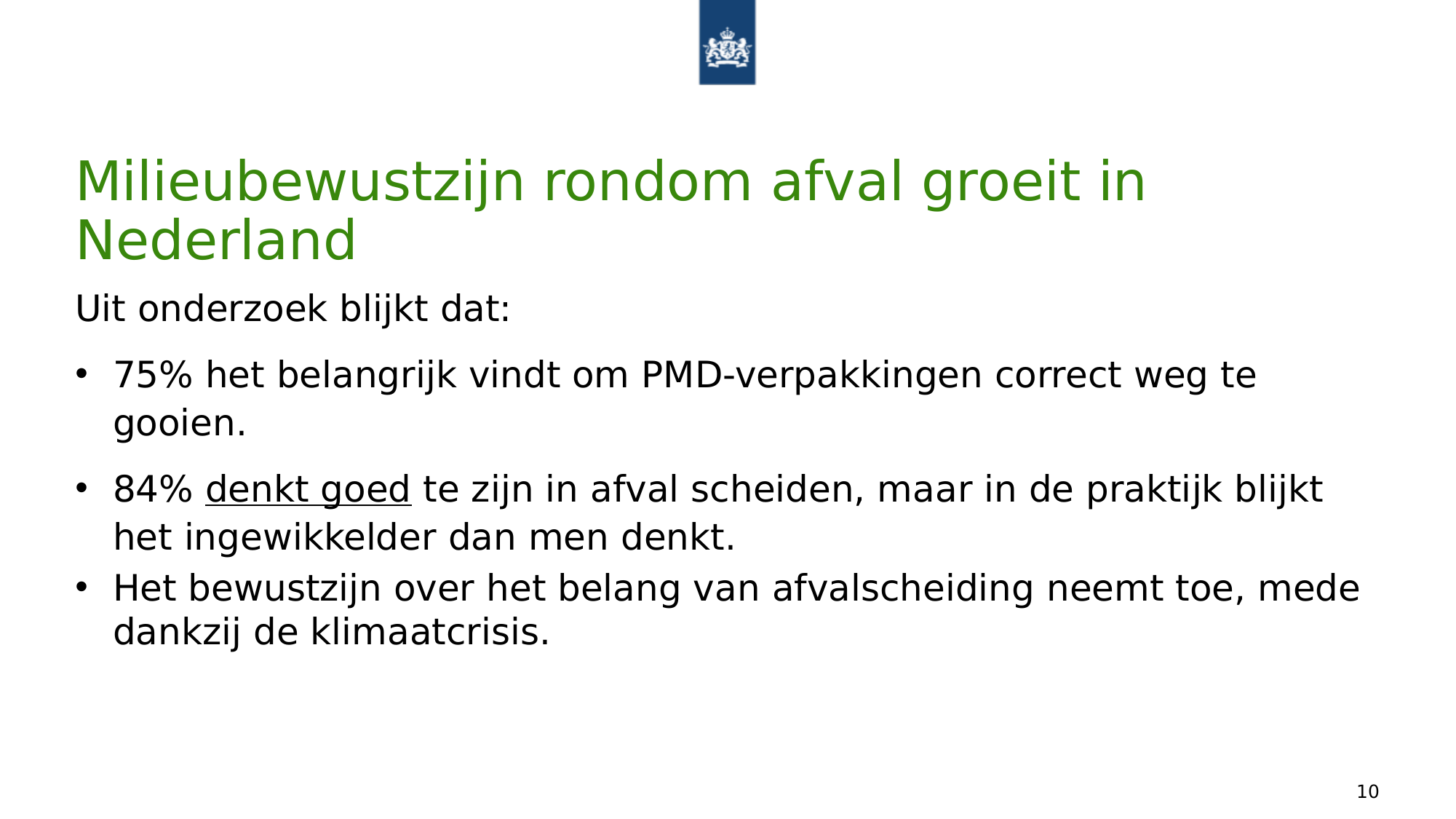

# Milieubewustzijn rondom afval groeit in Nederland
Uit onderzoek blijkt dat:
75% het belangrijk vindt om PMD-verpakkingen correct weg te gooien.
84% denkt goed te zijn in afval scheiden, maar in de praktijk blijkt het ingewikkelder dan men denkt.
Het bewustzijn over het belang van afvalscheiding neemt toe, mede dankzij de klimaatcrisis.

10